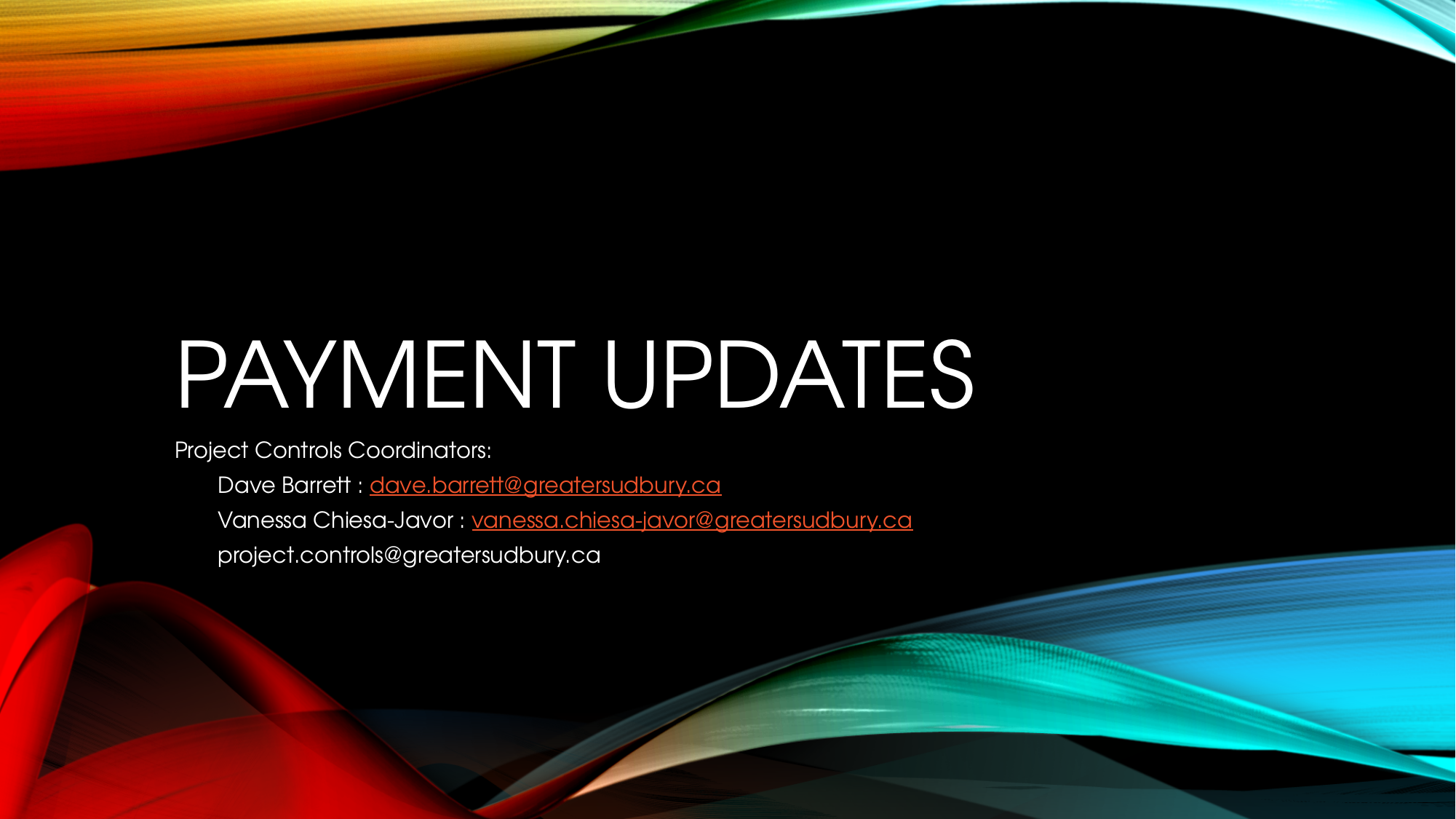

# PAYMENT UPDATES
Project Controls Coordinators:
       Dave Barrett : dave.barrett@greatersudbury.ca
       Vanessa Chiesa-Javor : vanessa.chiesa-javor@greatersudbury.ca
       project.controls@greatersudbury.ca